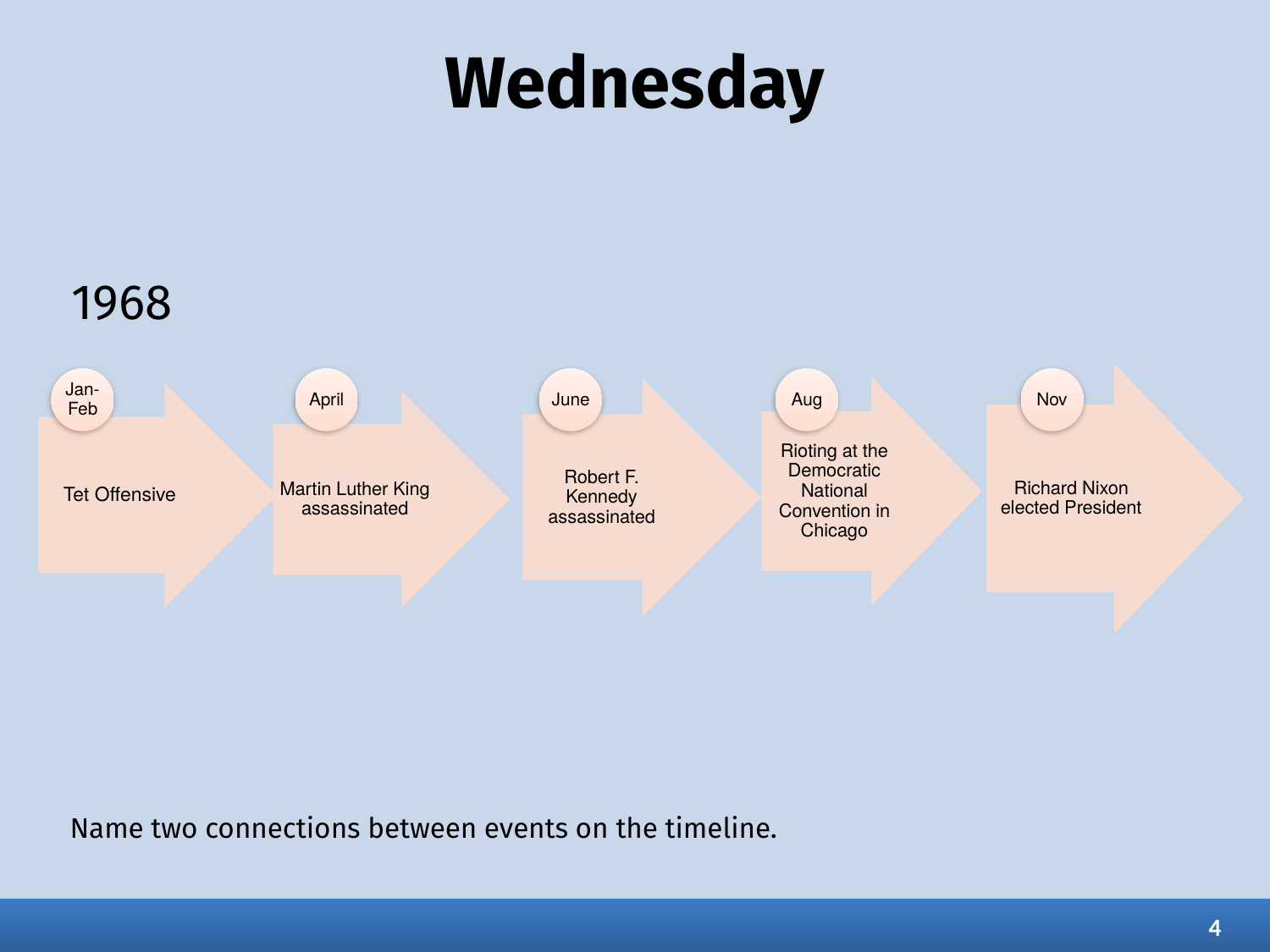

# Wednesday
Tet Offensive
Jan-Feb
Martin Luther King assassinated
April
Robert F. Kennedy assassinated
June
Rioting at the Democratic National Convention in Chicago
Aug
Richard Nixon elected President
Nov
1968
Name two connections between events on the timeline.
4